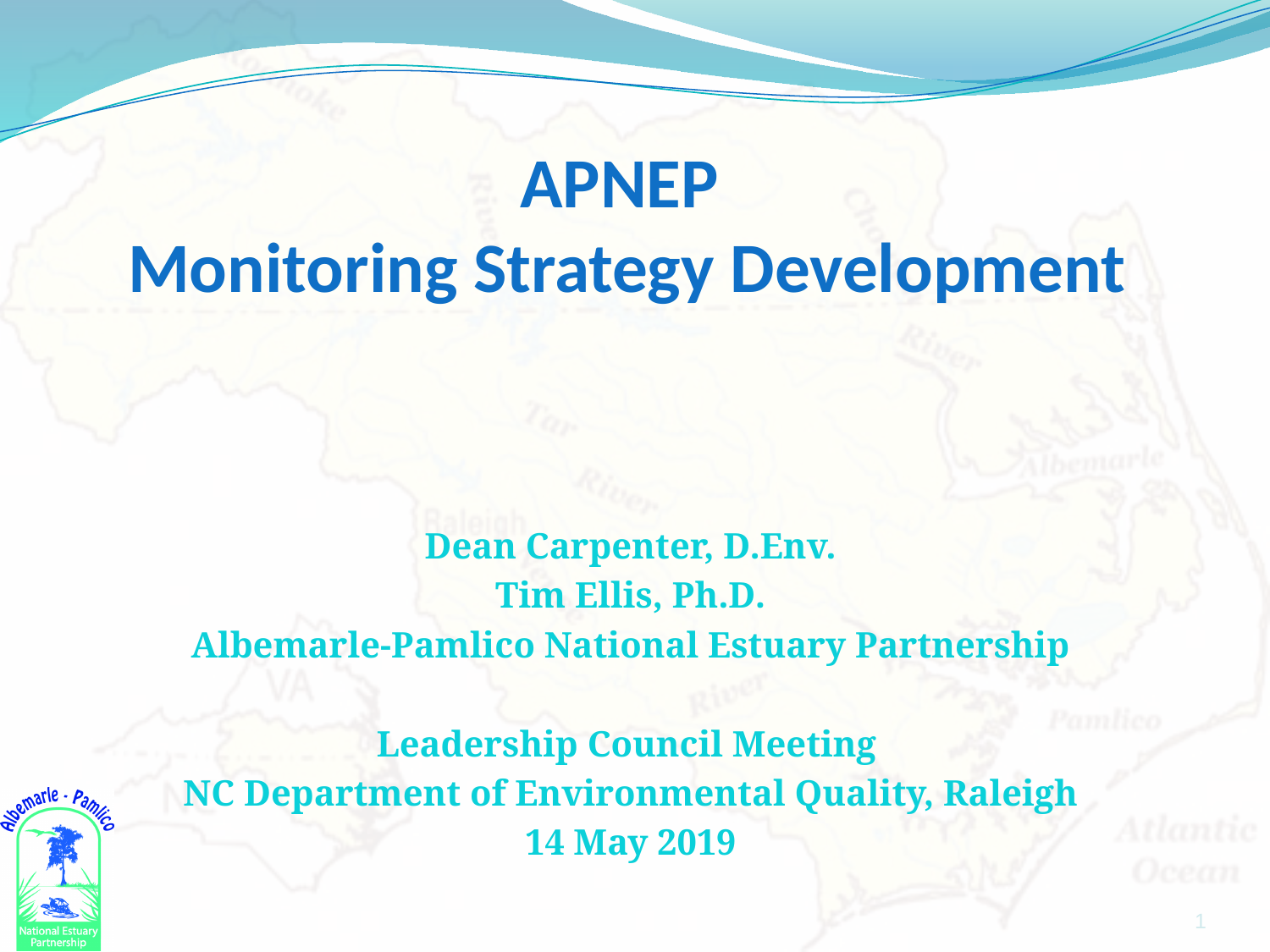

# APNEP Monitoring Strategy Development
Dean Carpenter, D.Env.
Tim Ellis, Ph.D.
Albemarle-Pamlico National Estuary Partnership

Leadership Council Meeting
NC Department of Environmental Quality, Raleigh
14 May 2019
1